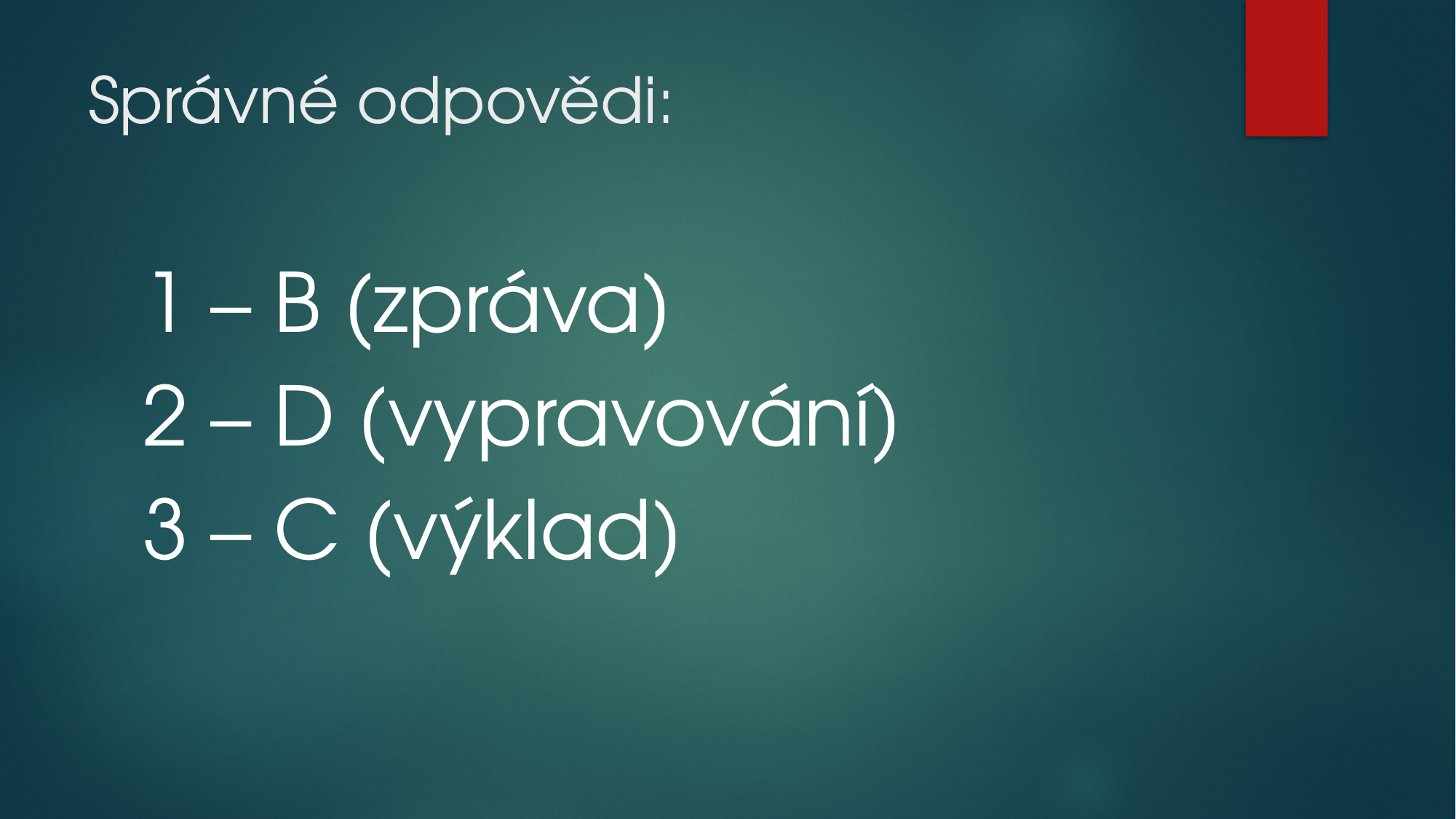

# Správné odpovědi:
1 – B (zpráva)
2 – D (vypravování)
3 – C (výklad)